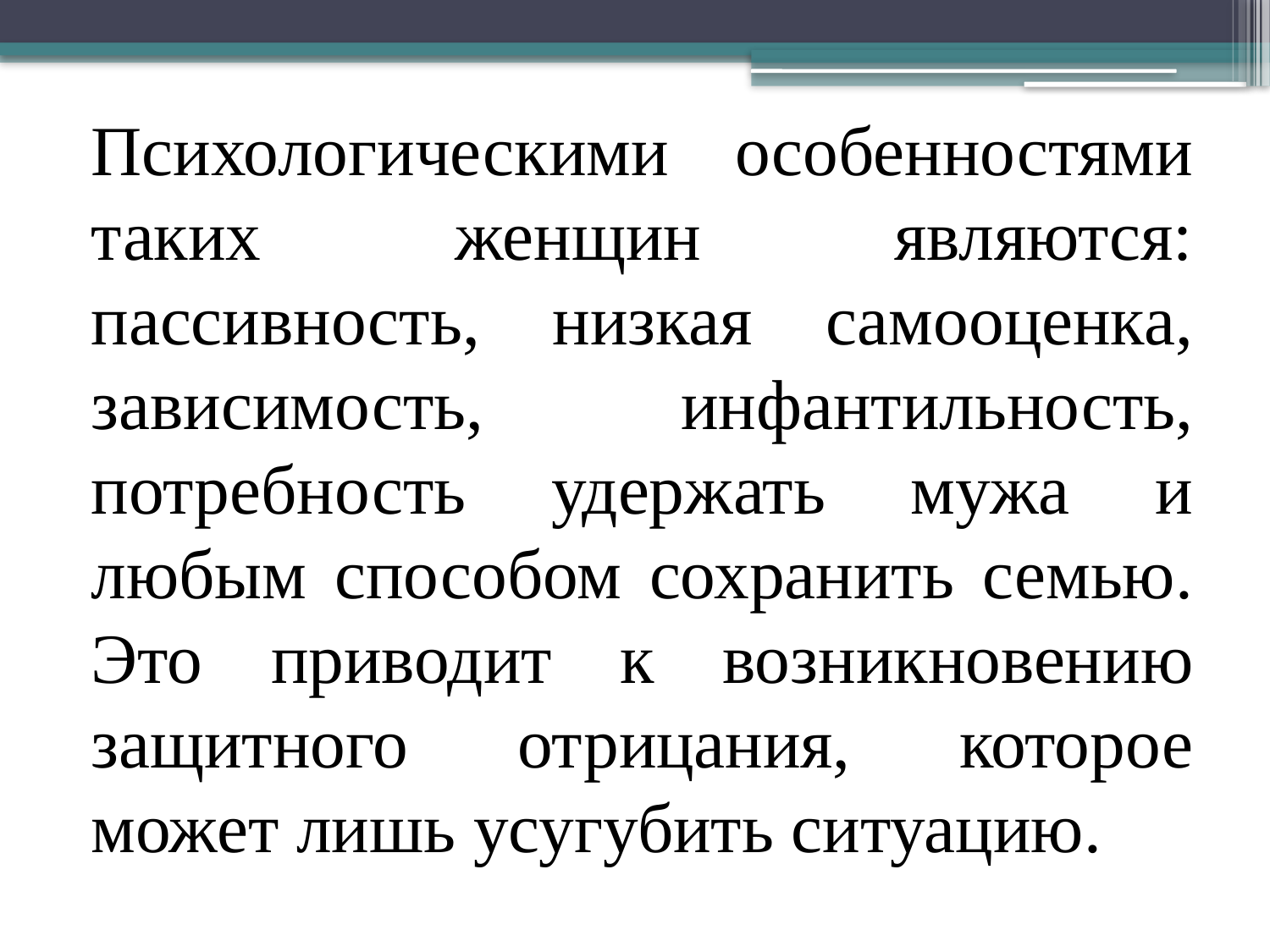

Психологическими особенностями таких женщин являются: пассивность, низкая самооценка, зависимость, ин­фантильность, потребность удержать мужа и любым способом сохранить семью. Это приводит к возникновению защитного отрицания, которое может лишь усугубить ситуацию.